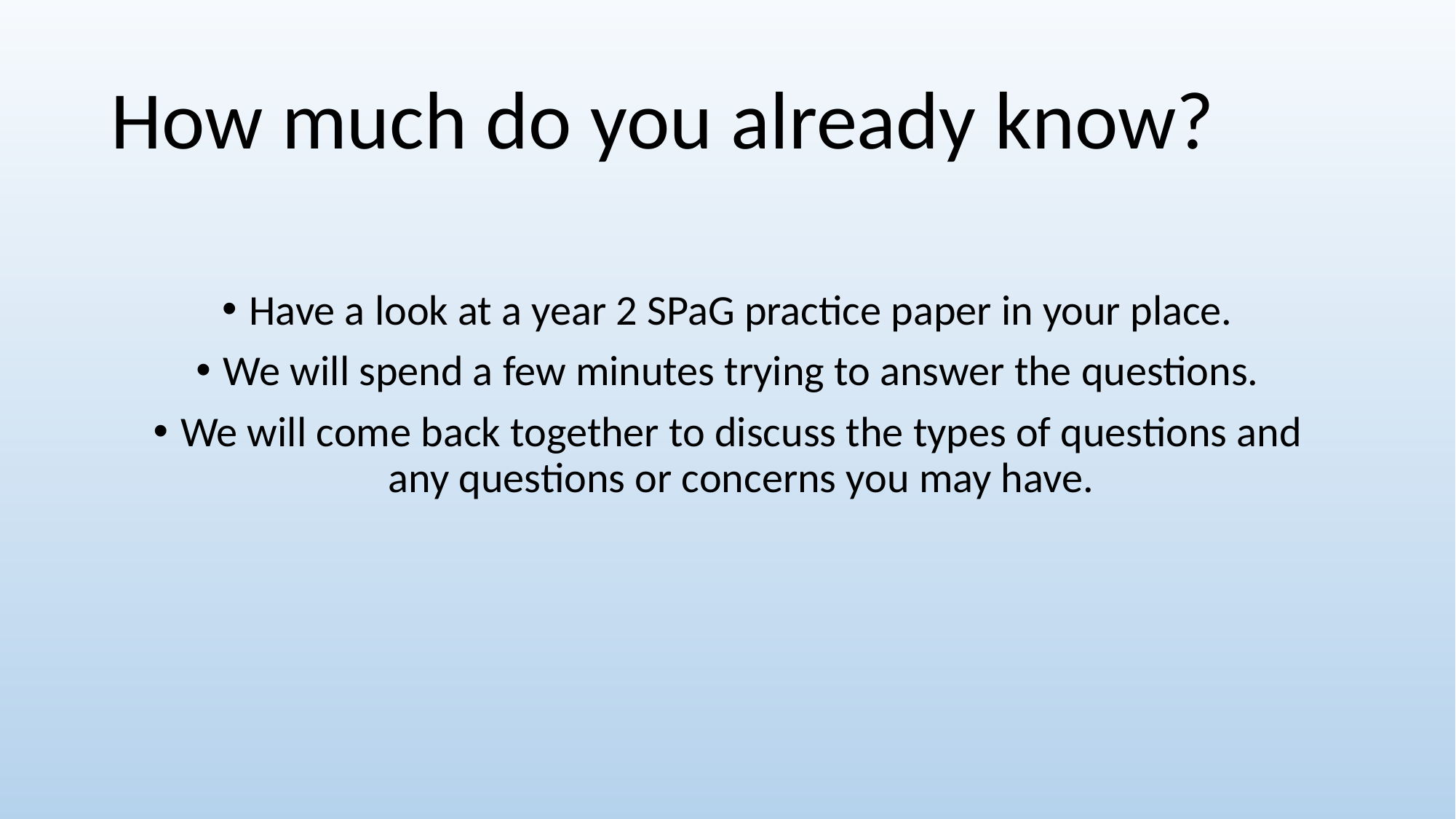

# How much do you already know?
Have a look at a year 2 SPaG practice paper in your place.
We will spend a few minutes trying to answer the questions.
We will come back together to discuss the types of questions and any questions or concerns you may have.